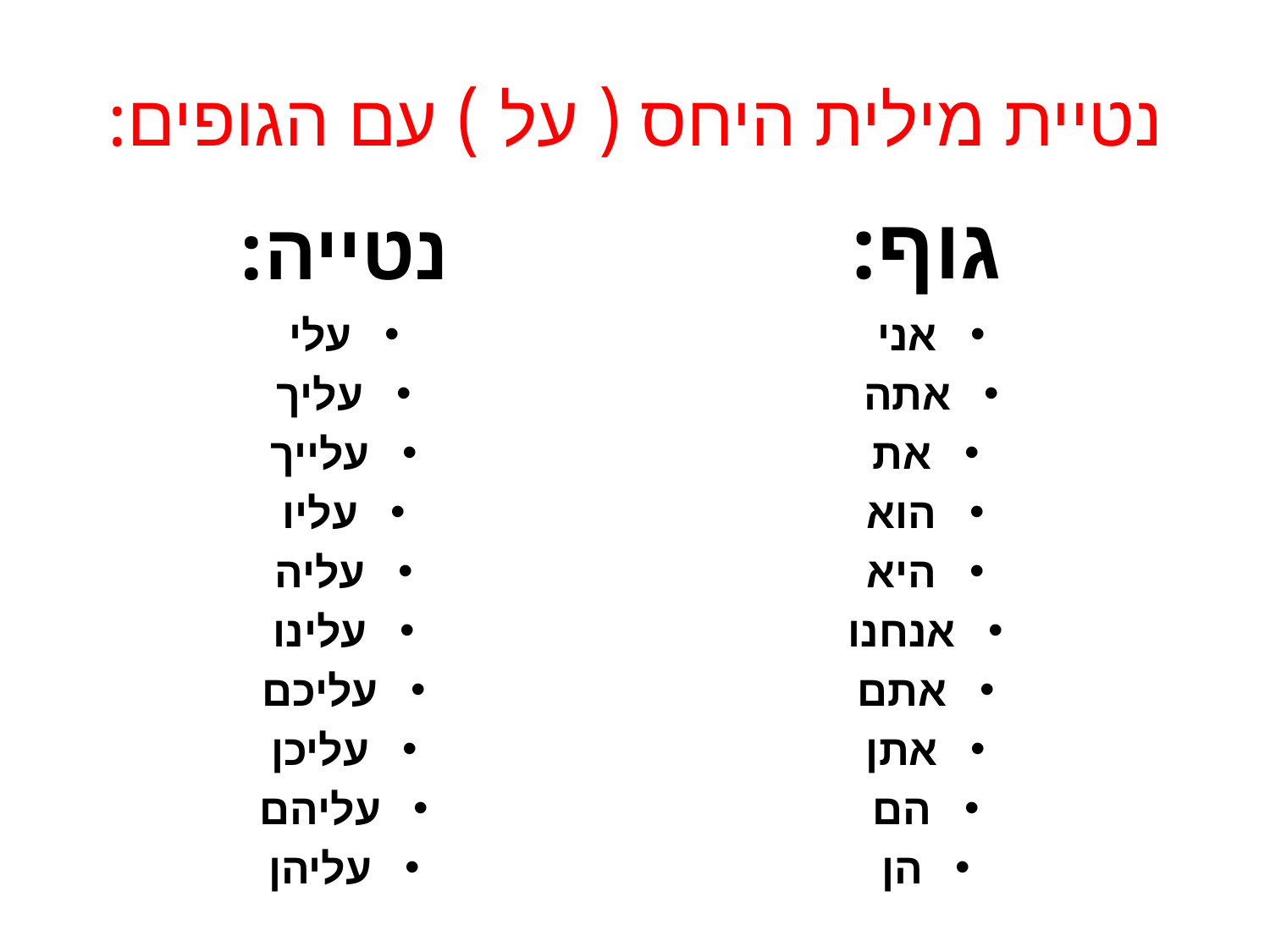

# נטיית מילית היחס ( על ) עם הגופים:
נטייה:
גוף:
עלי
עליך
עלייך
עליו
עליה
עלינו
עליכם
עליכן
עליהם
עליהן
אני
אתה
את
הוא
היא
אנחנו
אתם
אתן
הם
הן